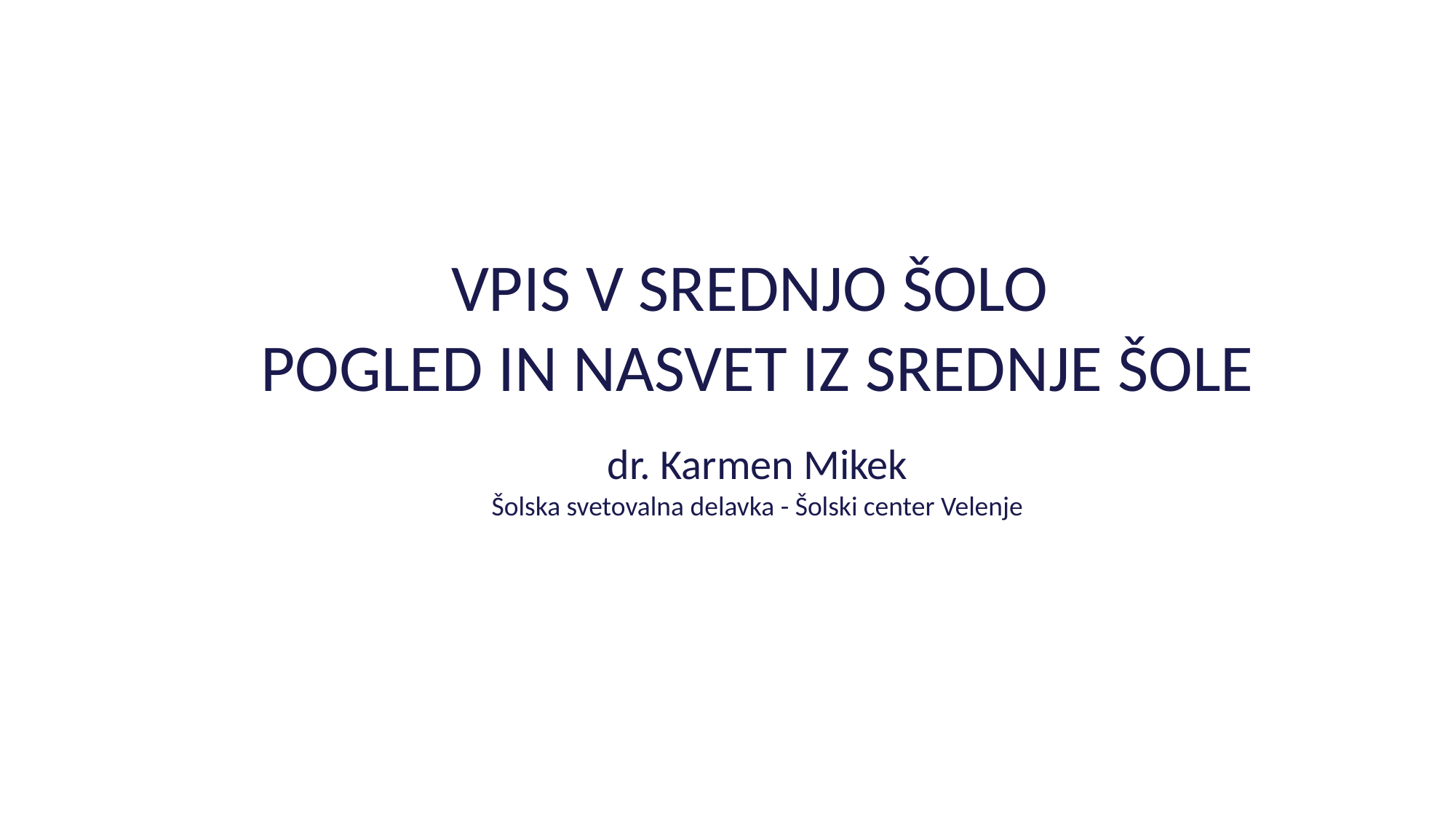

VPIS V SREDNJO ŠOLO
POGLED IN NASVET IZ SREDNJE ŠOLE

dr. Karmen Mikek
Šolska svetovalna delavka - Šolski center Velenje